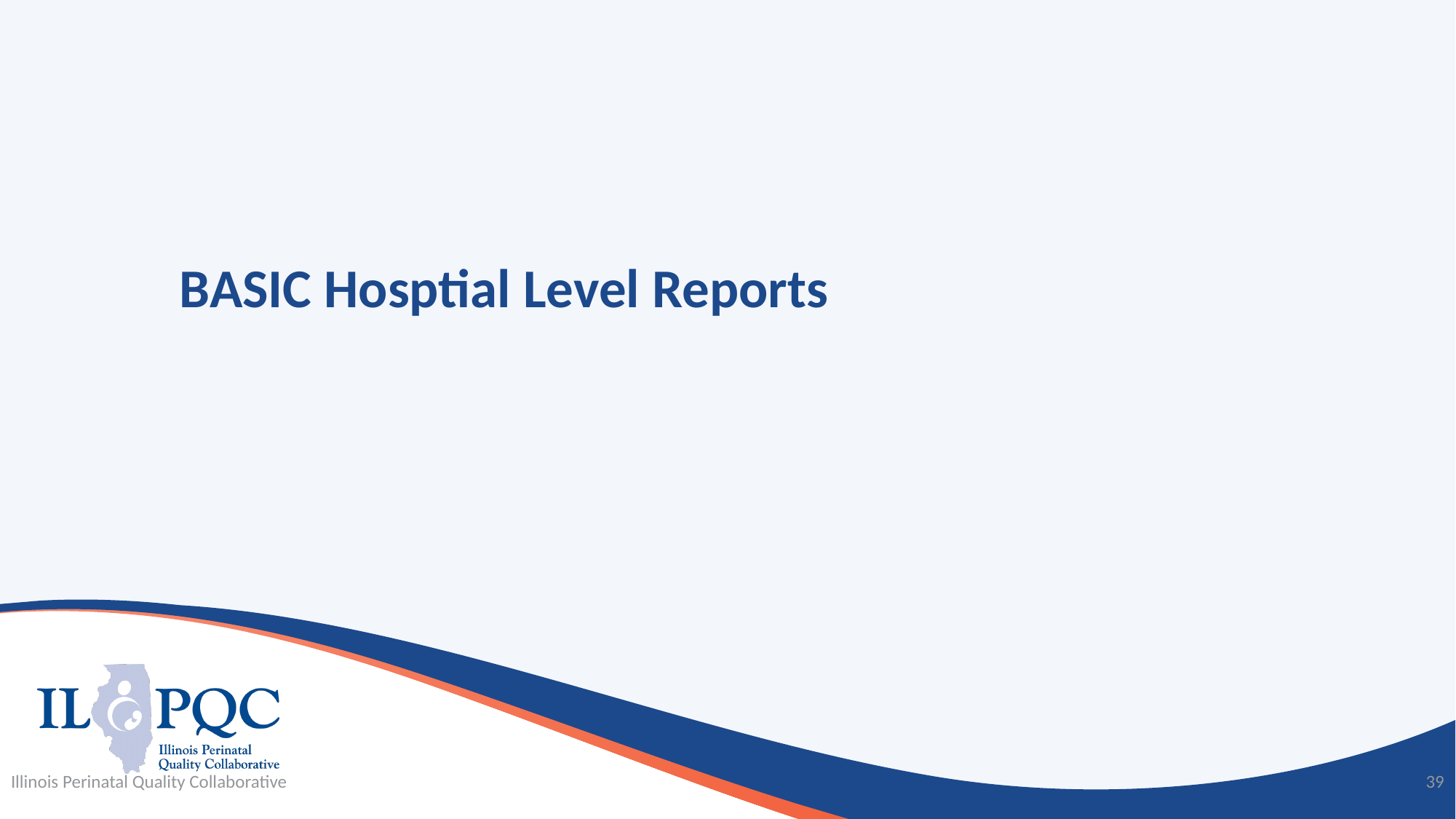

# BASIC Hosptial Level Reports

Illinois Perinatal Quality Collaborative
39